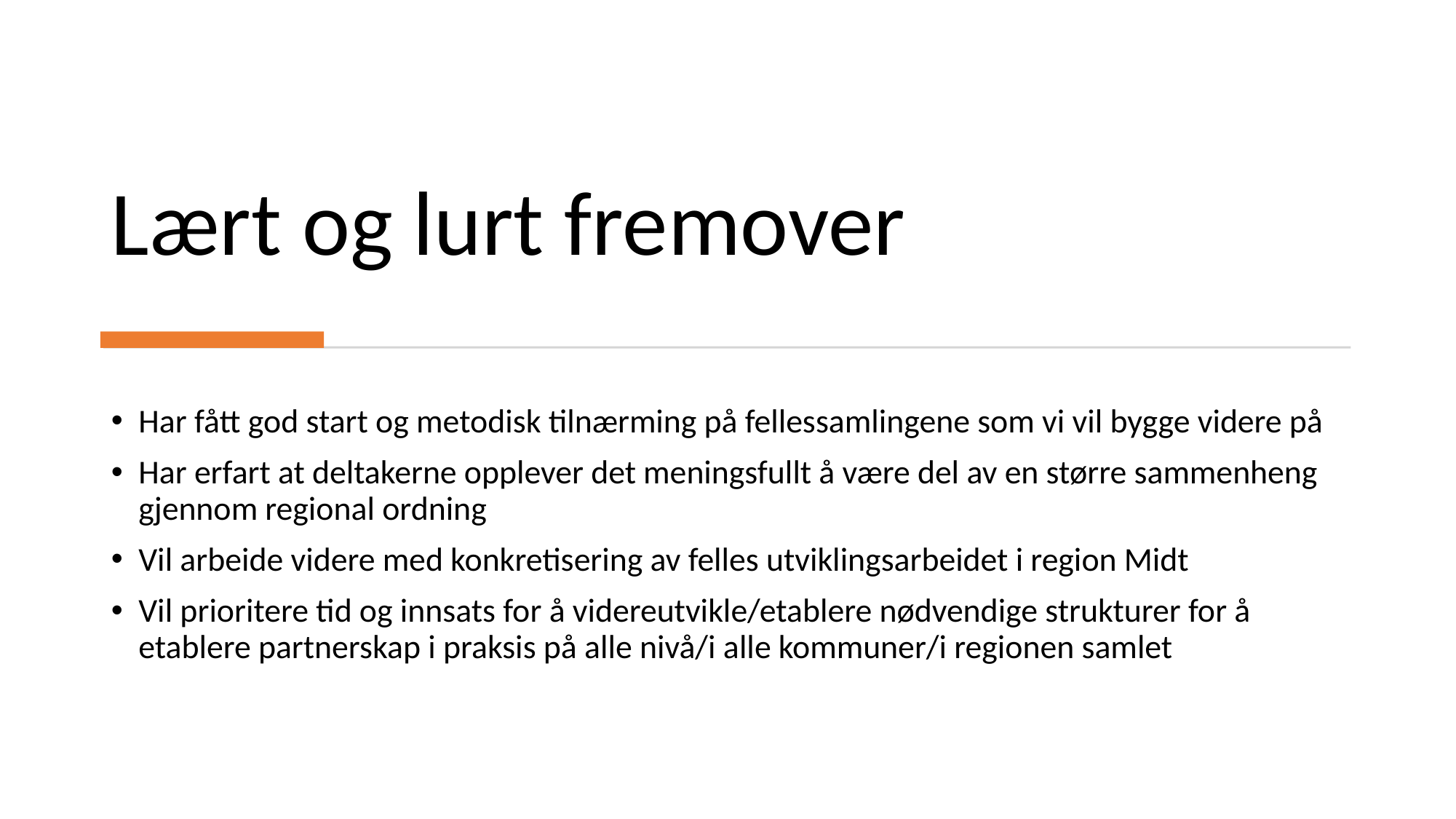

# Lært og lurt fremover

Har fått god start og metodisk tilnærming på fellessamlingene som vi vil bygge videre på
Har erfart at deltakerne opplever det meningsfullt å være del av en større sammenheng gjennom regional ordning
Vil arbeide videre med konkretisering av felles utviklingsarbeidet i region Midt
Vil prioritere tid og innsats for å videreutvikle/etablere nødvendige strukturer for å etablere partnerskap i praksis på alle nivå/i alle kommuner/i regionen samlet